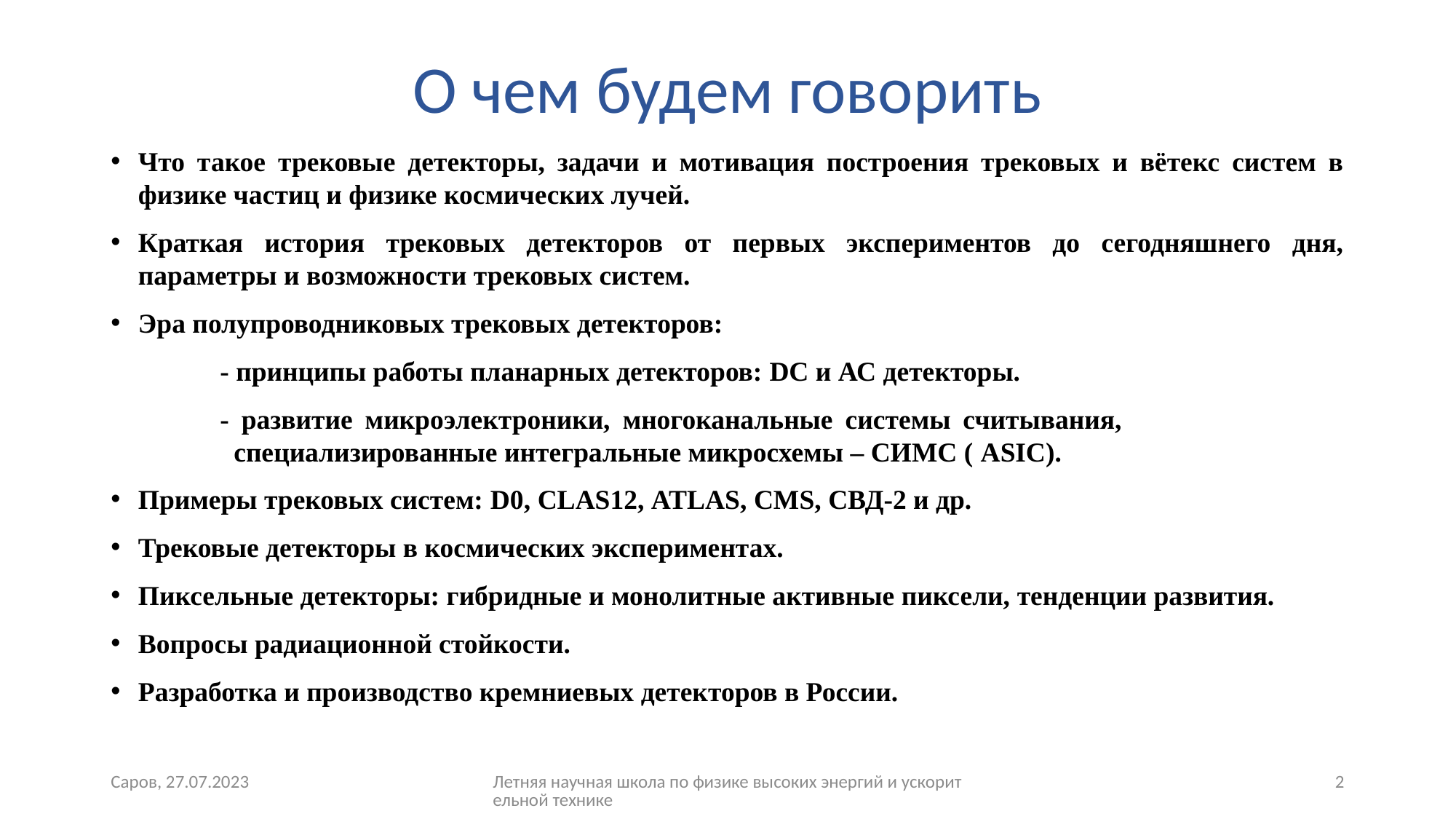

# О чем будем говорить
Что такое трековые детекторы, задачи и мотивация построения трековых и вётекс систем в физике частиц и физике космических лучей.
Краткая история трековых детекторов от первых экспериментов до сегодняшнего дня, параметры и возможности трековых систем.
Эра полупроводниковых трековых детекторов:
	- принципы работы планарных детекторов: DC и АС детекторы.
	- развитие микроэлектроники, многоканальные системы считывания, 			  специализированные интегральные микросхемы – СИМС ( ASIC).
Примеры трековых систем: D0, CLAS12, ATLAS, CMS, СВД-2 и др.
Трековые детекторы в космических экспериментах.
Пиксельные детекторы: гибридные и монолитные активные пиксели, тенденции развития.
Вопросы радиационной стойкости.
Разработка и производство кремниевых детекторов в России.
Саров, 27.07.2023
Летняя научная школа по физике высоких энергий и ускорительной технике
2